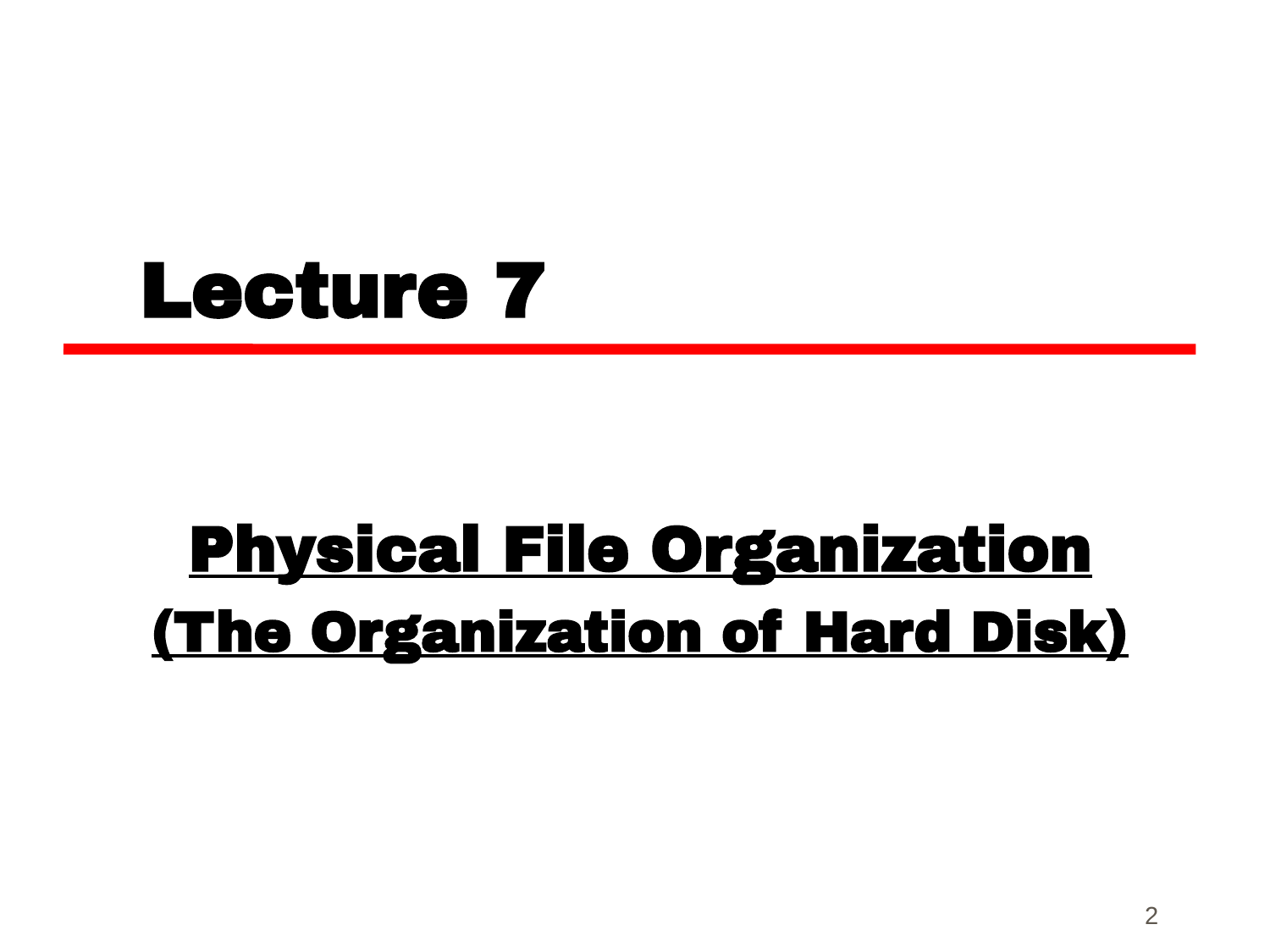

# Lecture 7

Physical File Organization
(The Organization of Hard Disk)
2